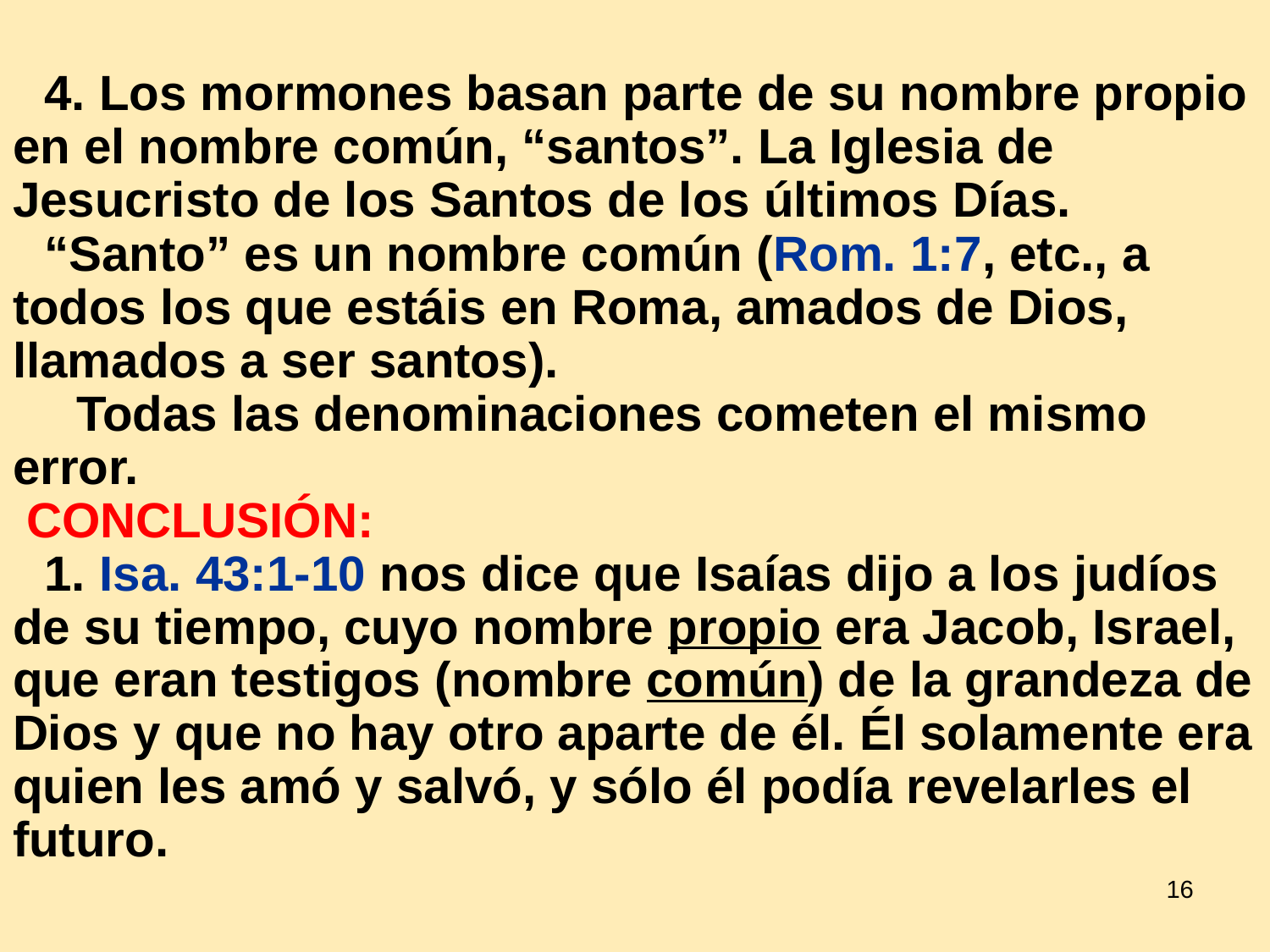

# 4. Los mormones basan parte de su nombre propio en el nombre común, “santos”. La Iglesia de Jesucristo de los Santos de los últimos Días.
	“Santo” es un nombre común (Rom. 1:7, etc., a todos los que estáis en Roma, amados de Dios, llamados a ser santos).
		Todas las denominaciones cometen el mismo error.
 CONCLUSIÓN:
	1. Isa. 43:1-10 nos dice que Isaías dijo a los judíos de su tiempo, cuyo nombre propio era Jacob, Israel, que eran testigos (nombre común) de la grandeza de Dios y que no hay otro aparte de él. Él solamente era quien les amó y salvó, y sólo él podía revelarles el futuro.

16